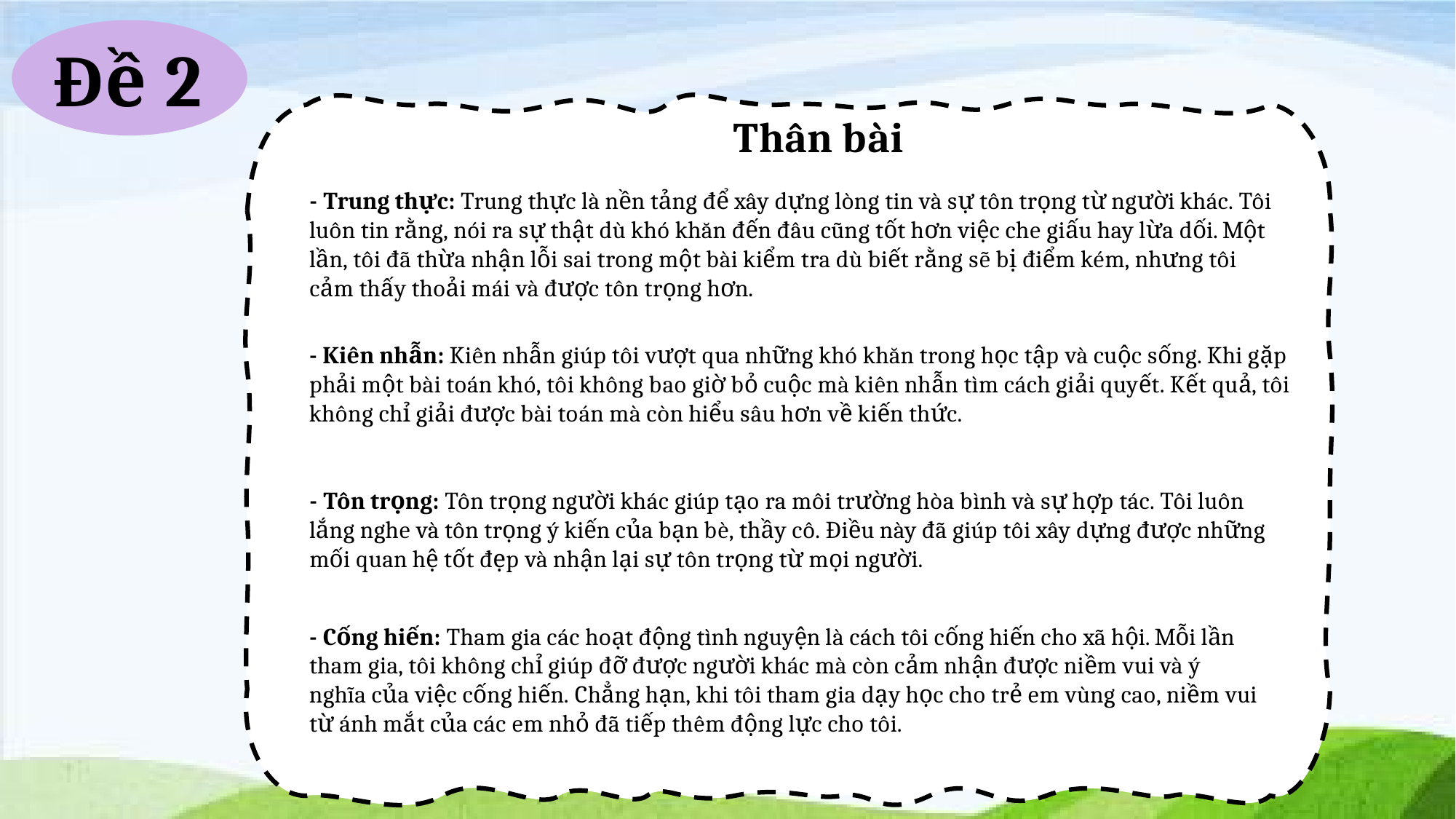

Đề 2

Thân bài
- Trung thực: Trung thực là nền tảng để xây dựng lòng tin và sự tôn trọng từ người khác. Tôi luôn tin rằng, nói ra sự thật dù khó khăn đến đâu cũng tốt hơn việc che giấu hay lừa dối. Một lần, tôi đã thừa nhận lỗi sai trong một bài kiểm tra dù biết rằng sẽ bị điểm kém, nhưng tôi cảm thấy thoải mái và được tôn trọng hơn.
- Kiên nhẫn: Kiên nhẫn giúp tôi vượt qua những khó khăn trong học tập và cuộc sống. Khi gặp phải một bài toán khó, tôi không bao giờ bỏ cuộc mà kiên nhẫn tìm cách giải quyết. Kết quả, tôi không chỉ giải được bài toán mà còn hiểu sâu hơn về kiến thức.
- Tôn trọng: Tôn trọng người khác giúp tạo ra môi trường hòa bình và sự hợp tác. Tôi luôn lắng nghe và tôn trọng ý kiến của bạn bè, thầy cô. Điều này đã giúp tôi xây dựng được những mối quan hệ tốt đẹp và nhận lại sự tôn trọng từ mọi người.
- Cống hiến: Tham gia các hoạt động tình nguyện là cách tôi cống hiến cho xã hội. Mỗi lần tham gia, tôi không chỉ giúp đỡ được người khác mà còn cảm nhận được niềm vui và ý nghĩa của việc cống hiến. Chẳng hạn, khi tôi tham gia dạy học cho trẻ em vùng cao, niềm vui từ ánh mắt của các em nhỏ đã tiếp thêm động lực cho tôi.